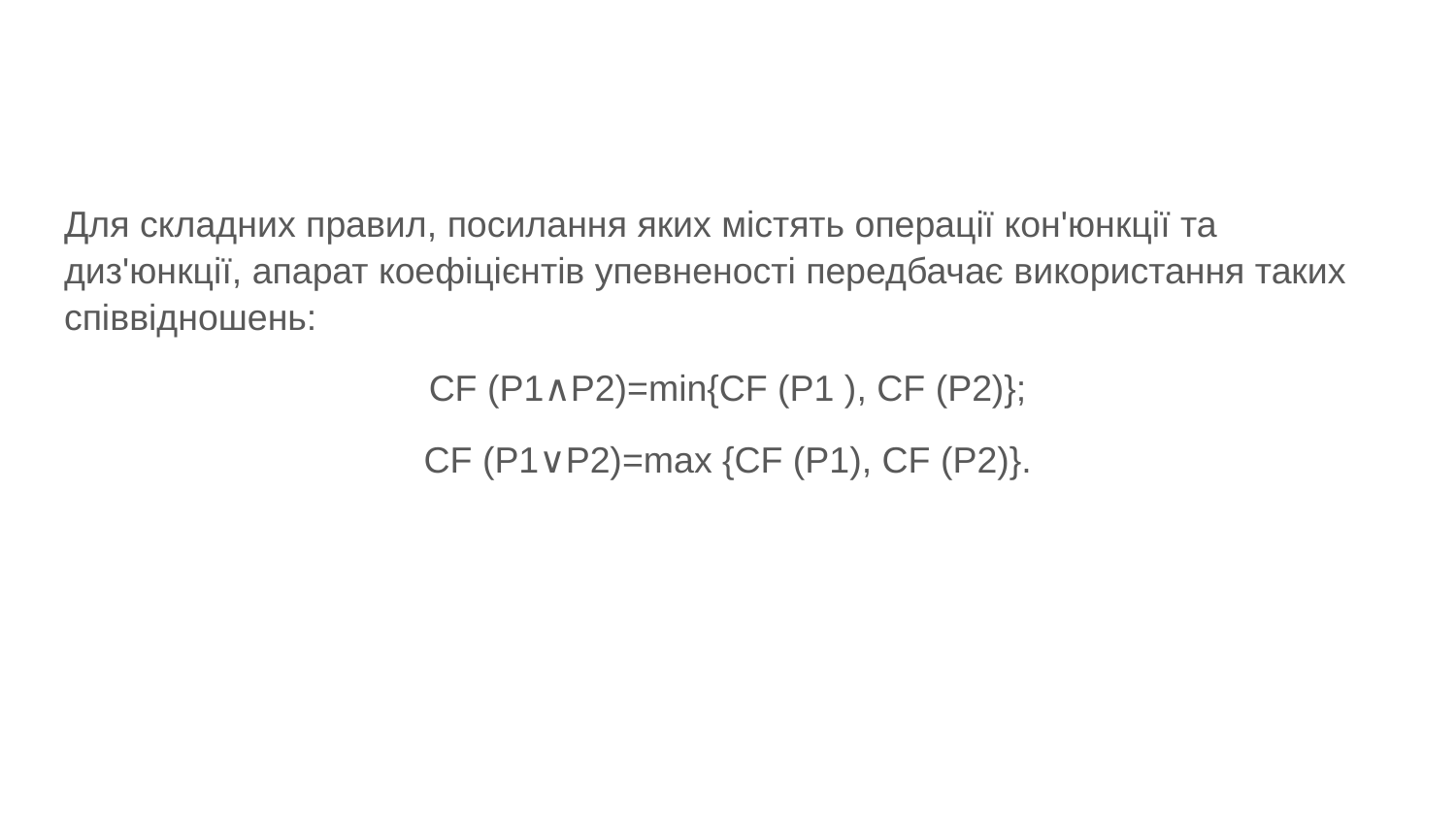

#
Для складних правил, посилання яких містять операції кон'юнкції та  диз'юнкції, апарат коефіцієнтів упевненості передбачає використання таких співвідношень:
CF (P1∧P2)=min{CF (P1 ), CF (P2)};
CF (P1∨P2)=max {CF (P1), CF (P2)}.